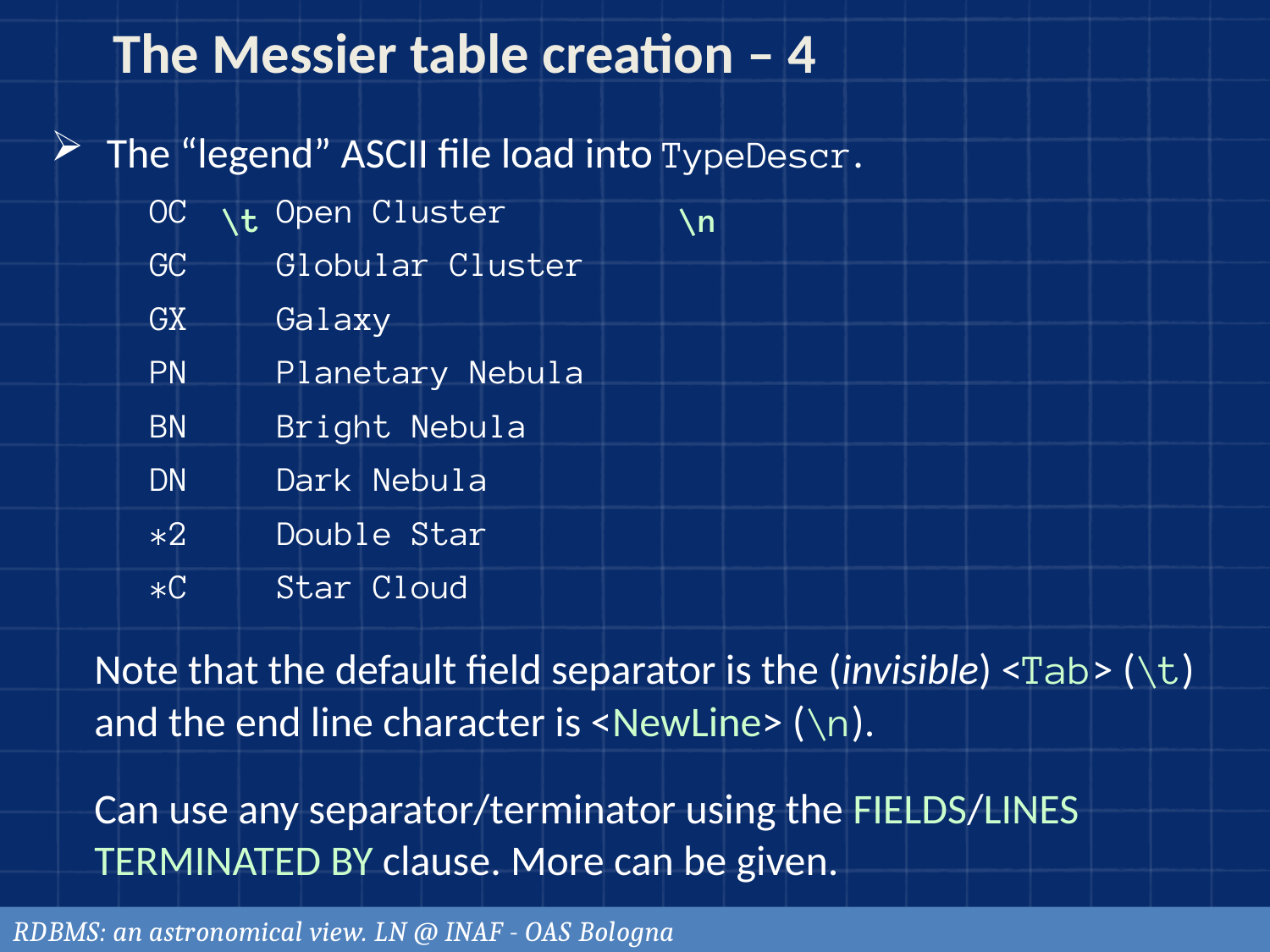

The Messier table creation – 4
The “legend” ASCII file load into TypeDescr.
OC	Open Cluster
GC	Globular Cluster
GX	Galaxy
PN	Planetary Nebula
BN	Bright Nebula
DN	Dark Nebula
*2	Double Star
*C	Star Cloud
Note that the default field separator is the (invisible) <Tab> (\t) and the end line character is <NewLine> (\n).
Can use any separator/terminator using the FIELDS/LINES TERMINATED BY clause. More can be given.
\t
\n
RDBMS: an astronomical view. LN @ INAF - OAS Bologna
72